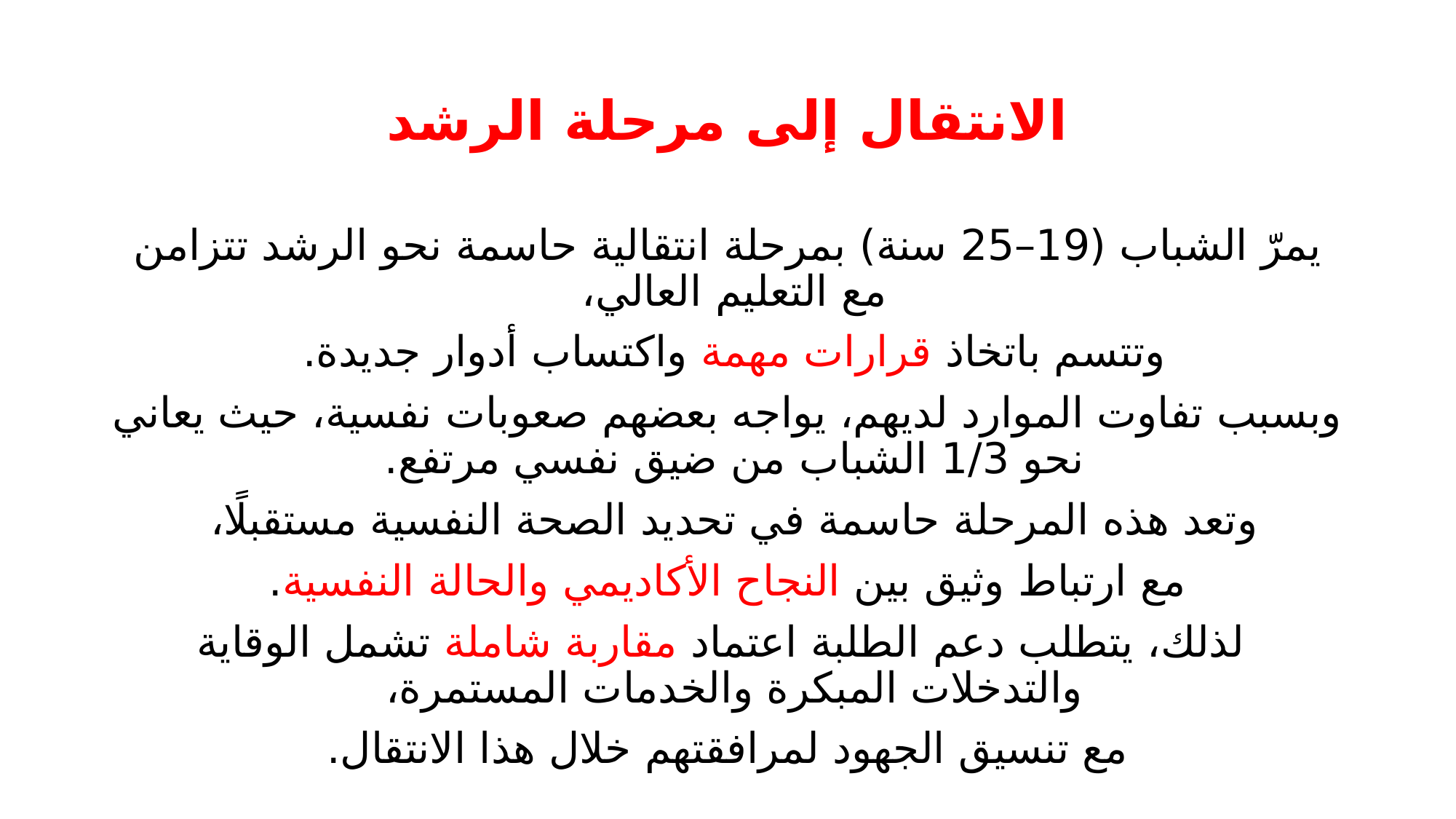

# الانتقال إلى مرحلة الرشد
يمرّ الشباب (19–25 سنة) بمرحلة انتقالية حاسمة نحو الرشد تتزامن مع التعليم العالي،
وتتسم باتخاذ قرارات مهمة واكتساب أدوار جديدة.
وبسبب تفاوت الموارد لديهم، يواجه بعضهم صعوبات نفسية، حيث يعاني نحو 1/3 الشباب من ضيق نفسي مرتفع.
وتعد هذه المرحلة حاسمة في تحديد الصحة النفسية مستقبلًا،
مع ارتباط وثيق بين النجاح الأكاديمي والحالة النفسية.
 لذلك، يتطلب دعم الطلبة اعتماد مقاربة شاملة تشمل الوقاية والتدخلات المبكرة والخدمات المستمرة،
مع تنسيق الجهود لمرافقتهم خلال هذا الانتقال.